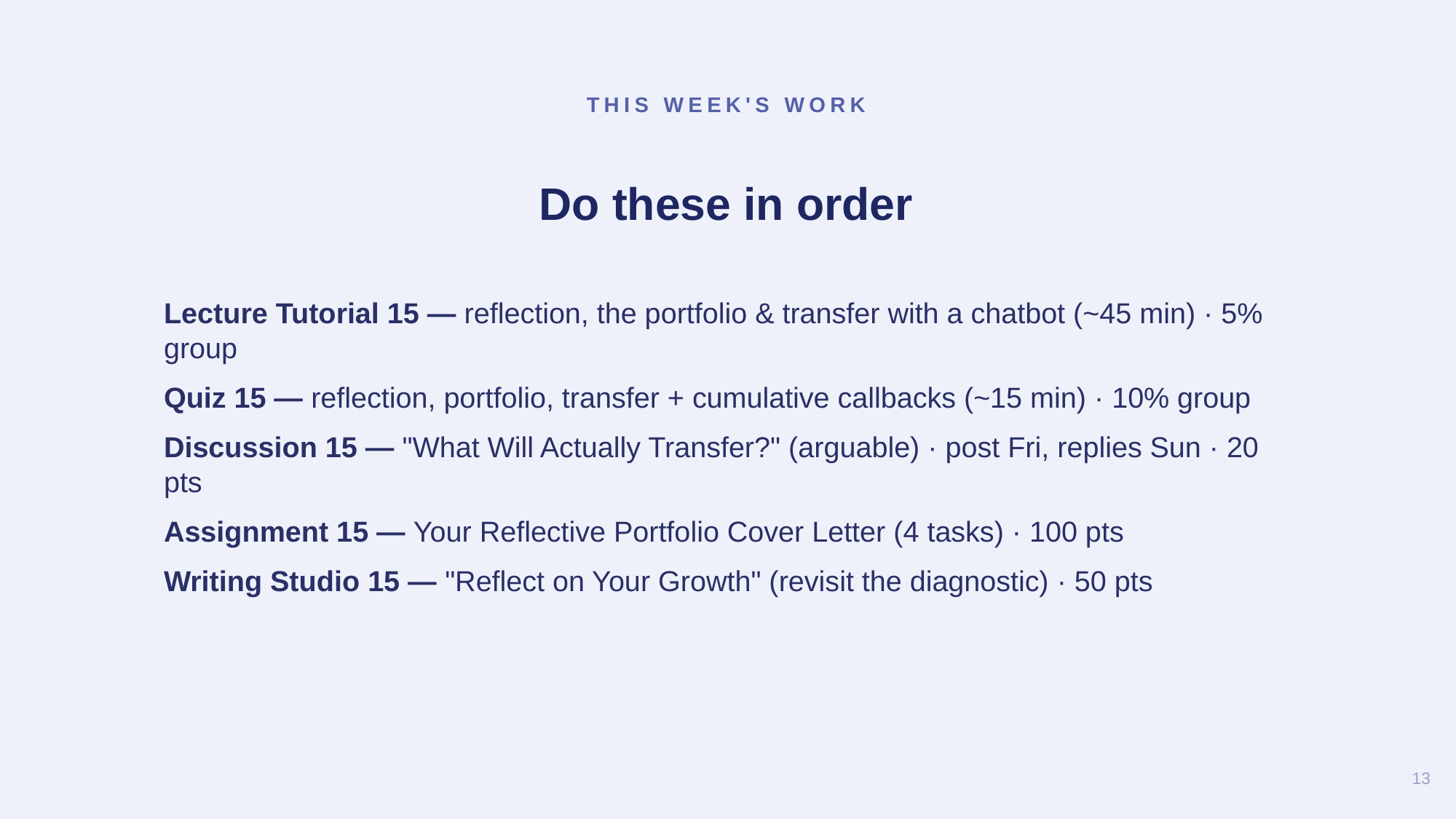

THIS WEEK'S WORK
Do these in order
Lecture Tutorial 15 — reflection, the portfolio & transfer with a chatbot (~45 min) · 5% group
Quiz 15 — reflection, portfolio, transfer + cumulative callbacks (~15 min) · 10% group
Discussion 15 — "What Will Actually Transfer?" (arguable) · post Fri, replies Sun · 20 pts
Assignment 15 — Your Reflective Portfolio Cover Letter (4 tasks) · 100 pts
Writing Studio 15 — "Reflect on Your Growth" (revisit the diagnostic) · 50 pts
13